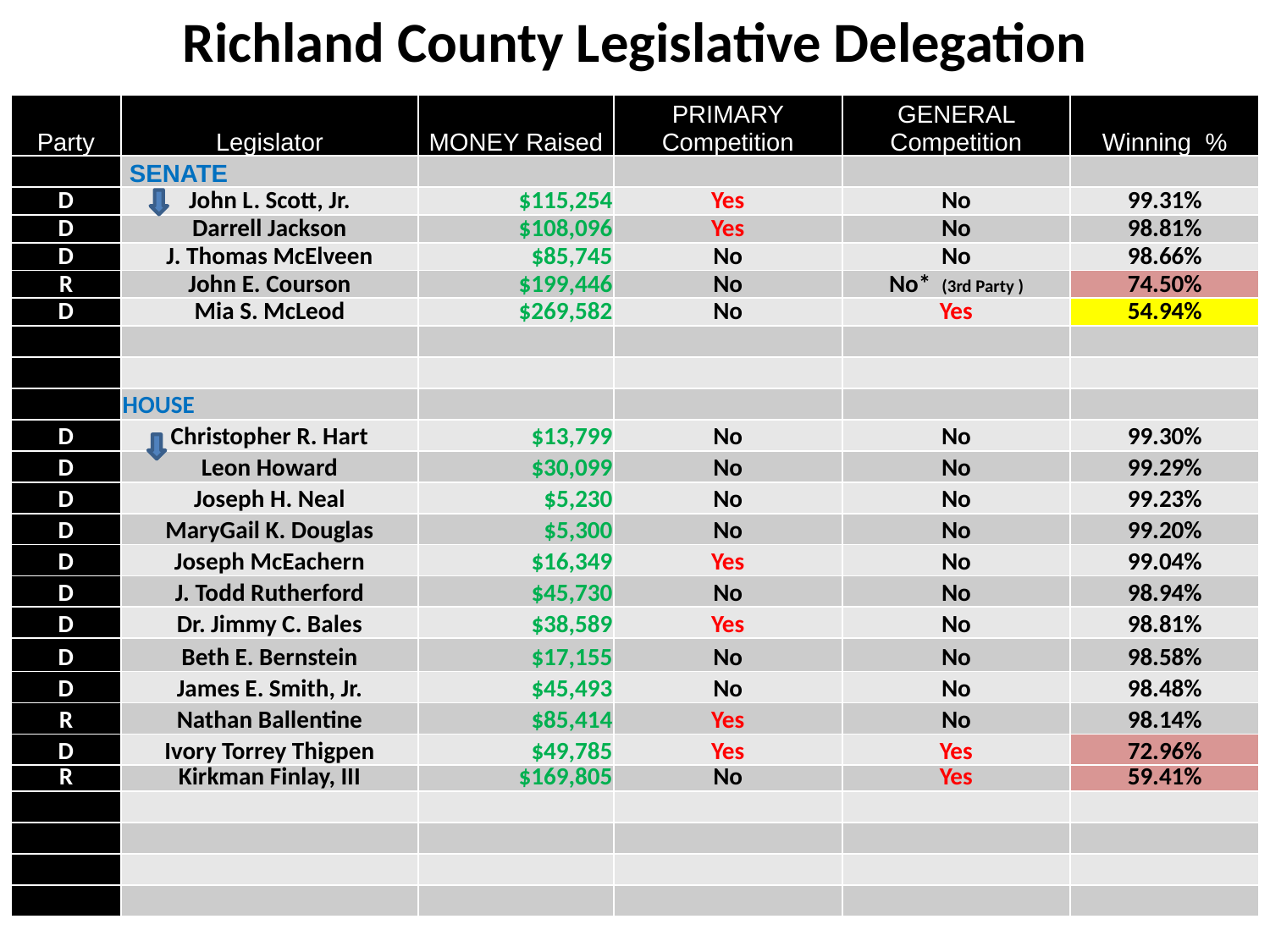

Richland County Legislative Delegation
| Party | Legislator | MONEY Raised | PRIMARY Competition | GENERAL Competition | Winning % |
| --- | --- | --- | --- | --- | --- |
|  | SENATE |  |  |  |  |
| D | John L. Scott, Jr. | $115,254 | Yes | No | 99.31% |
| D | Darrell Jackson | $108,096 | Yes | No | 98.81% |
| D | J. Thomas McElveen | $85,745 | No | No | 98.66% |
| R | John E. Courson | $199,446 | No | No\* (3rd Party ) | 74.50% |
| D | Mia S. McLeod | $269,582 | No | Yes | 54.94% |
|  |  |  |  |  |  |
|  |  |  |  |  |  |
|  | HOUSE |  |  |  |  |
| D | Christopher R. Hart | $13,799 | No | No | 99.30% |
| D | Leon Howard | $30,099 | No | No | 99.29% |
| D | Joseph H. Neal | $5,230 | No | No | 99.23% |
| D | MaryGail K. Douglas | $5,300 | No | No | 99.20% |
| D | Joseph McEachern | $16,349 | Yes | No | 99.04% |
| D | J. Todd Rutherford | $45,730 | No | No | 98.94% |
| D | Dr. Jimmy C. Bales | $38,589 | Yes | No | 98.81% |
| D | Beth E. Bernstein | $17,155 | No | No | 98.58% |
| D | James E. Smith, Jr. | $45,493 | No | No | 98.48% |
| R | Nathan Ballentine | $85,414 | Yes | No | 98.14% |
| D | Ivory Torrey Thigpen | $49,785 | Yes | Yes | 72.96% |
| R | Kirkman Finlay, III | $169,805 | No | Yes | 59.41% |
|  |  |  |  |  |  |
|  |  |  |  |  |  |
|  |  |  |  |  |  |
|  |  |  |  |  |  |